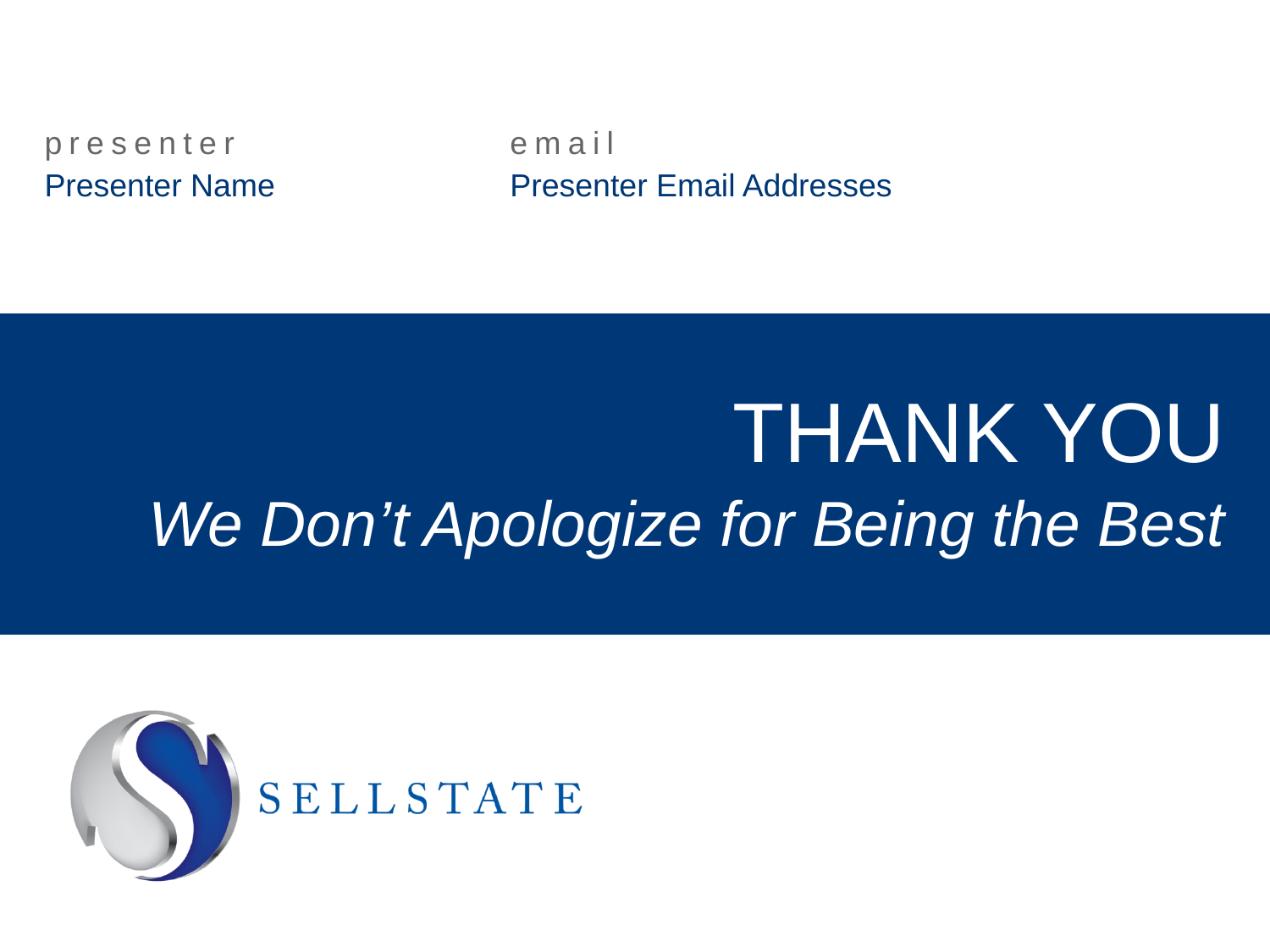

presenter
email
Presenter Name
Presenter Email Addresses
# thank you
We Don’t Apologize for Being the Best